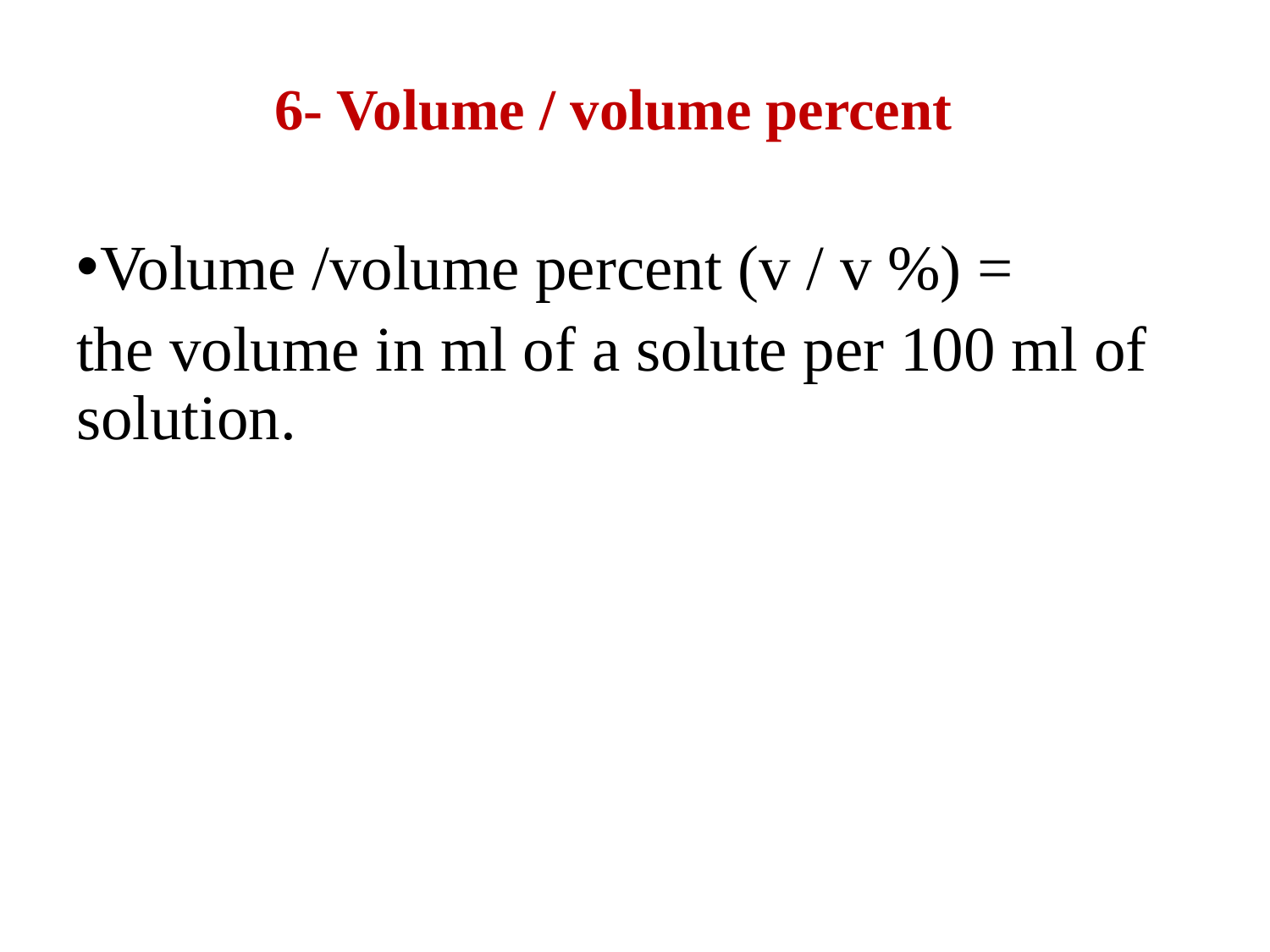

# 6- Volume / volume percent
Volume /volume percent (v / v %) =
the volume in ml of a solute per 100 ml of solution.